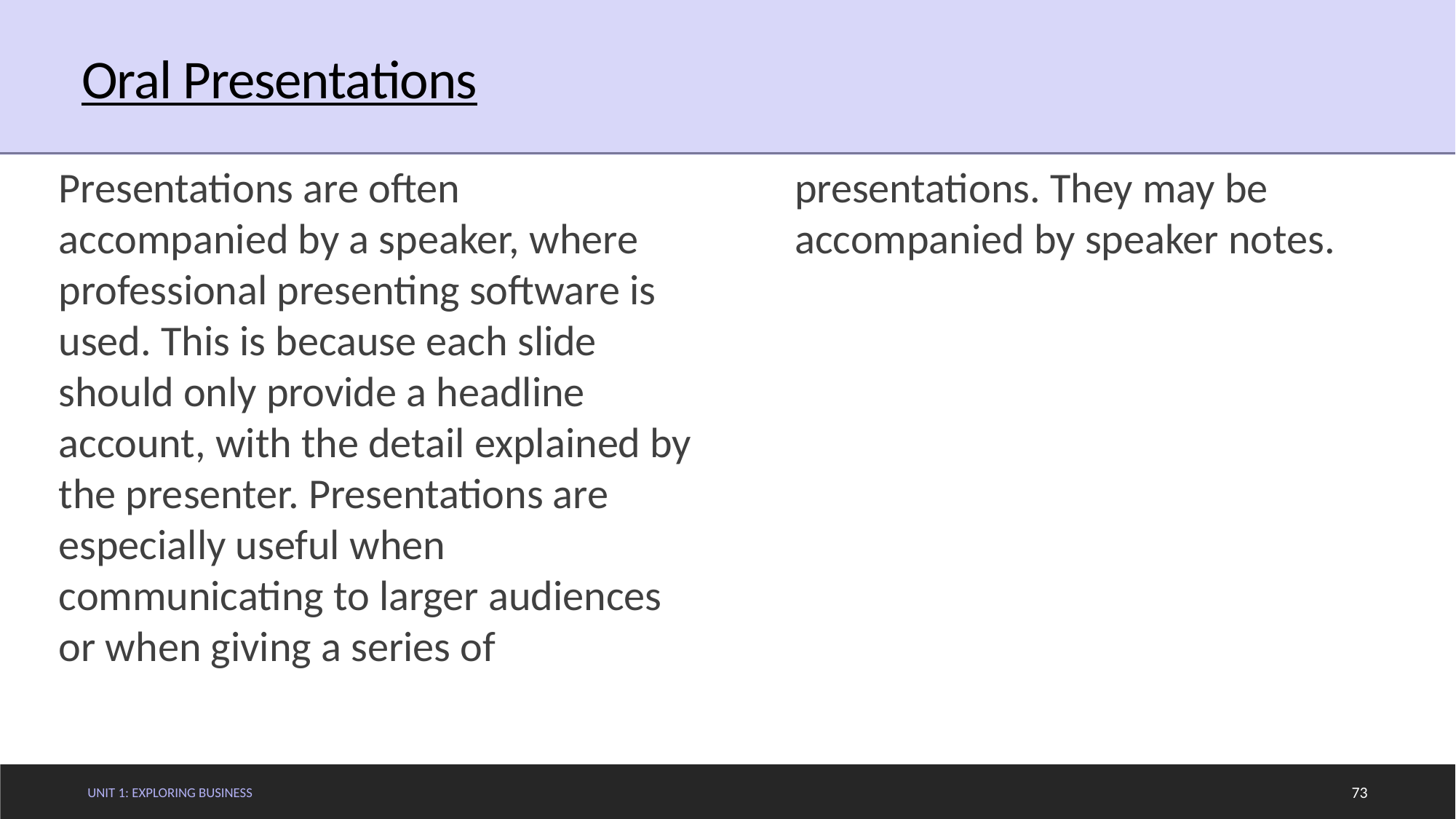

# Oral Presentations
Presentations are often accompanied by a speaker, where professional presenting software is used. This is because each slide should only provide a headline account, with the detail explained by the presenter. Presentations are especially useful when communicating to larger audiences or when giving a series of presentations. They may be accompanied by speaker notes.
Unit 1: Exploring Business
73